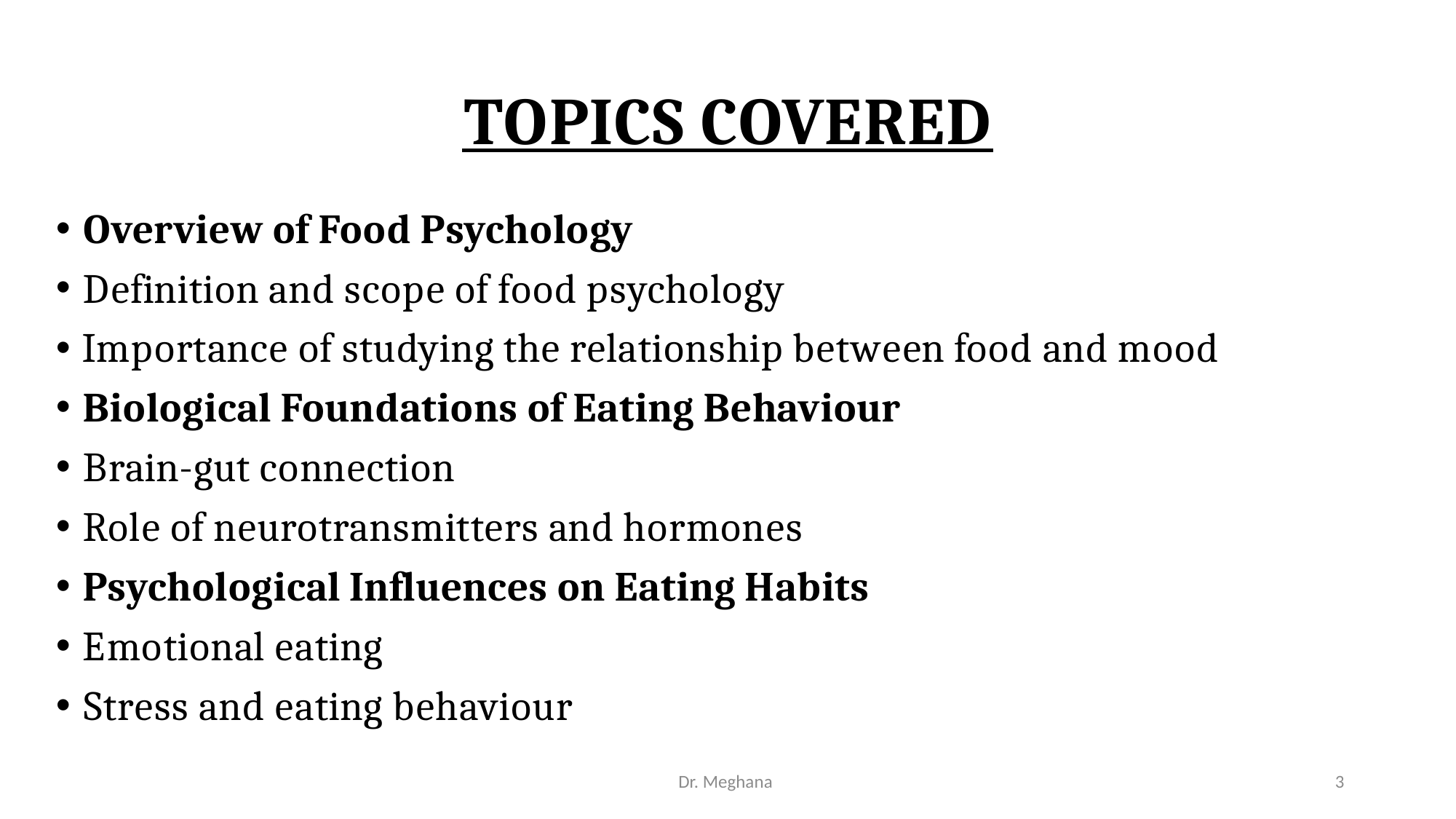

# TOPICS COVERED
Overview of Food Psychology
Definition and scope of food psychology
Importance of studying the relationship between food and mood
Biological Foundations of Eating Behaviour
Brain-gut connection
Role of neurotransmitters and hormones
Psychological Influences on Eating Habits
Emotional eating
Stress and eating behaviour

Dr. Meghana
3